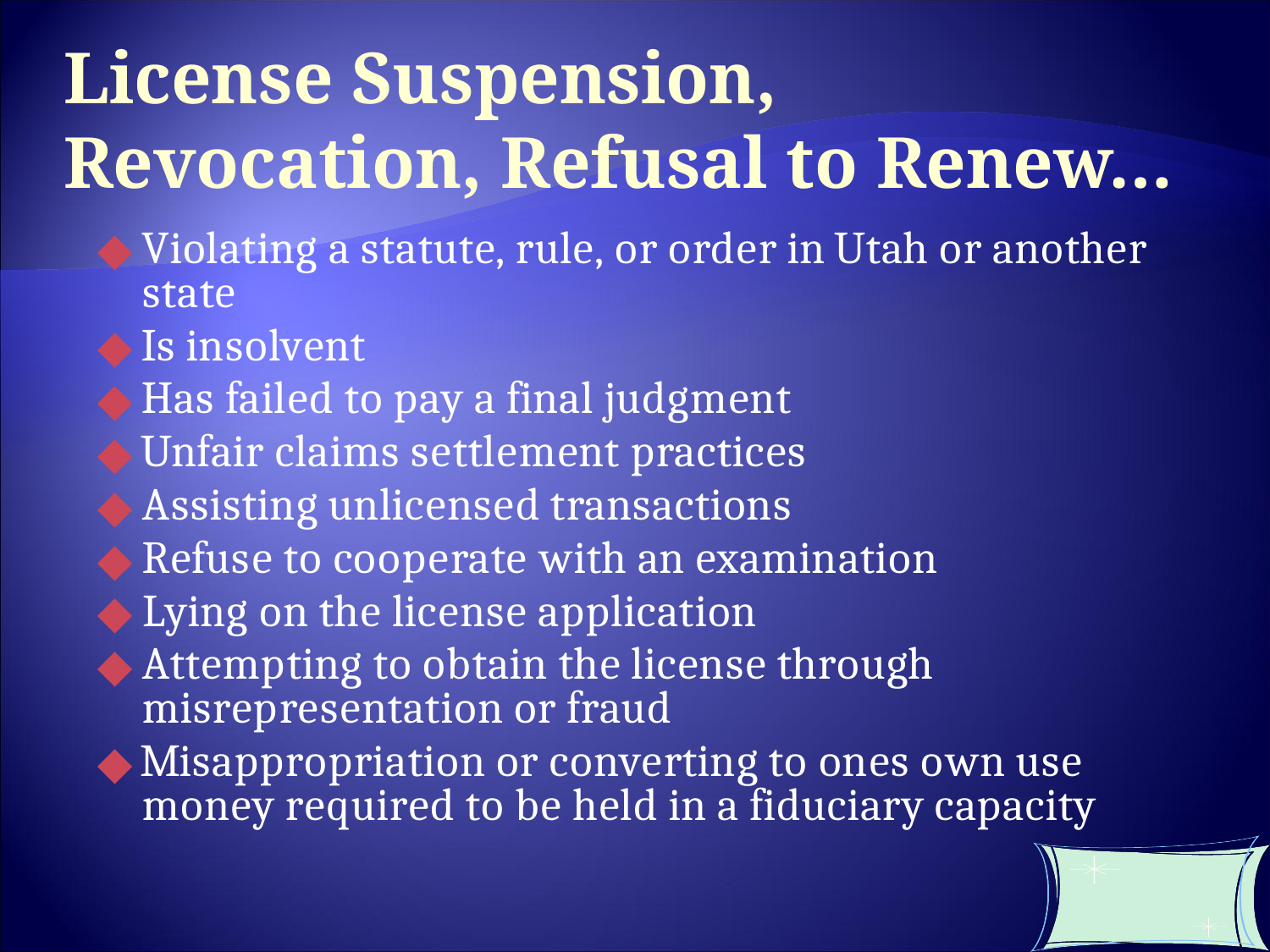

License Suspension, Revocation, Refusal to Renew…
Violating a statute, rule, or order in Utah or another state
Is insolvent
Has failed to pay a final judgment
Unfair claims settlement practices
Assisting unlicensed transactions
Refuse to cooperate with an examination
Lying on the license application
Attempting to obtain the license through misrepresentation or fraud
Misappropriation or converting to ones own use money required to be held in a fiduciary capacity